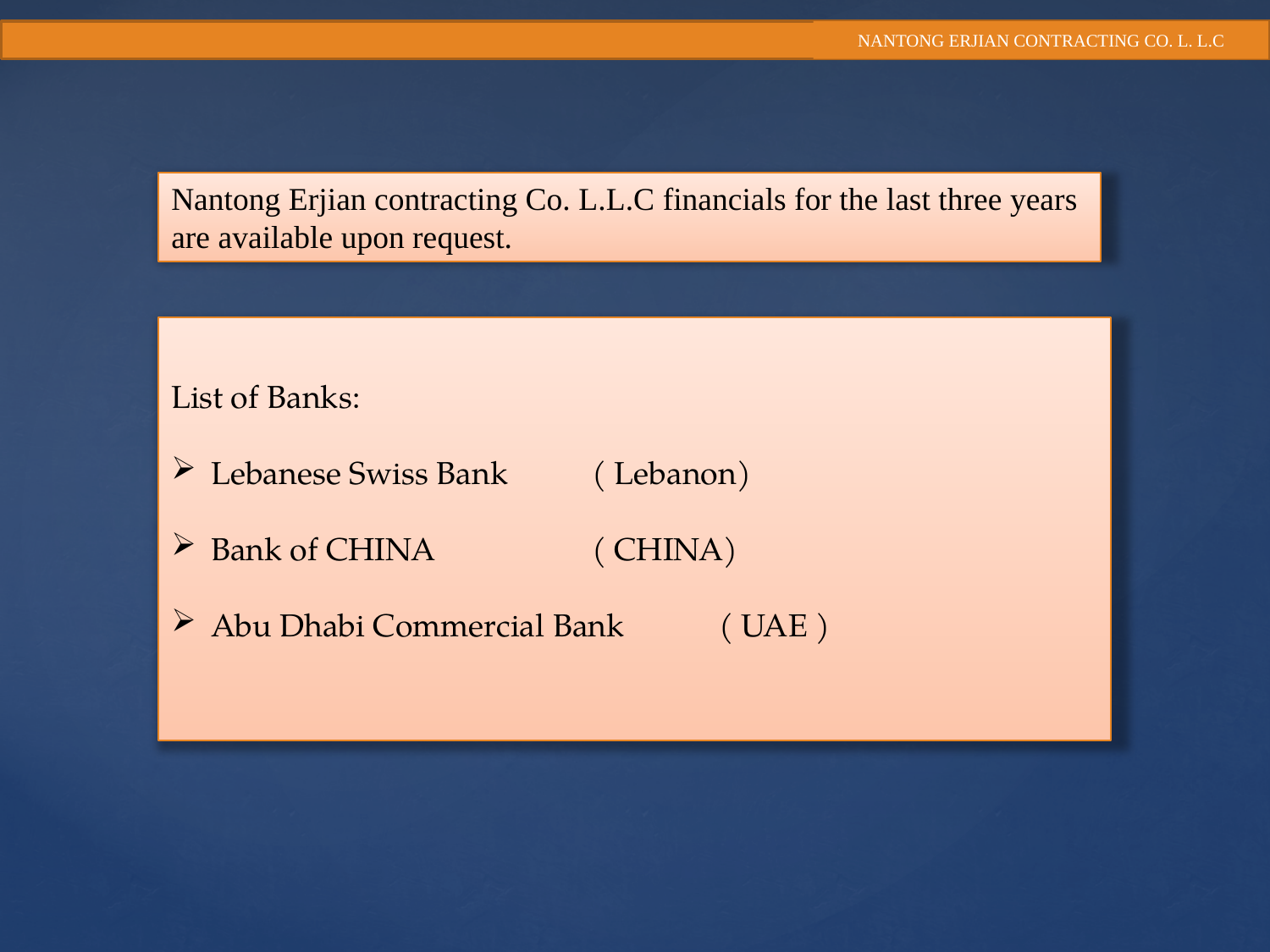

NANTONG ERJIAN CONTRACTING CO. L. L.C
Nantong Erjian contracting Co. L.L.C financials for the last three years are available upon request.
List of Banks:

Lebanese Swiss Bank        	( Lebanon)

Bank of CHINA  		( CHINA)

Abu Dhabi Commercial Bank	( UAE )